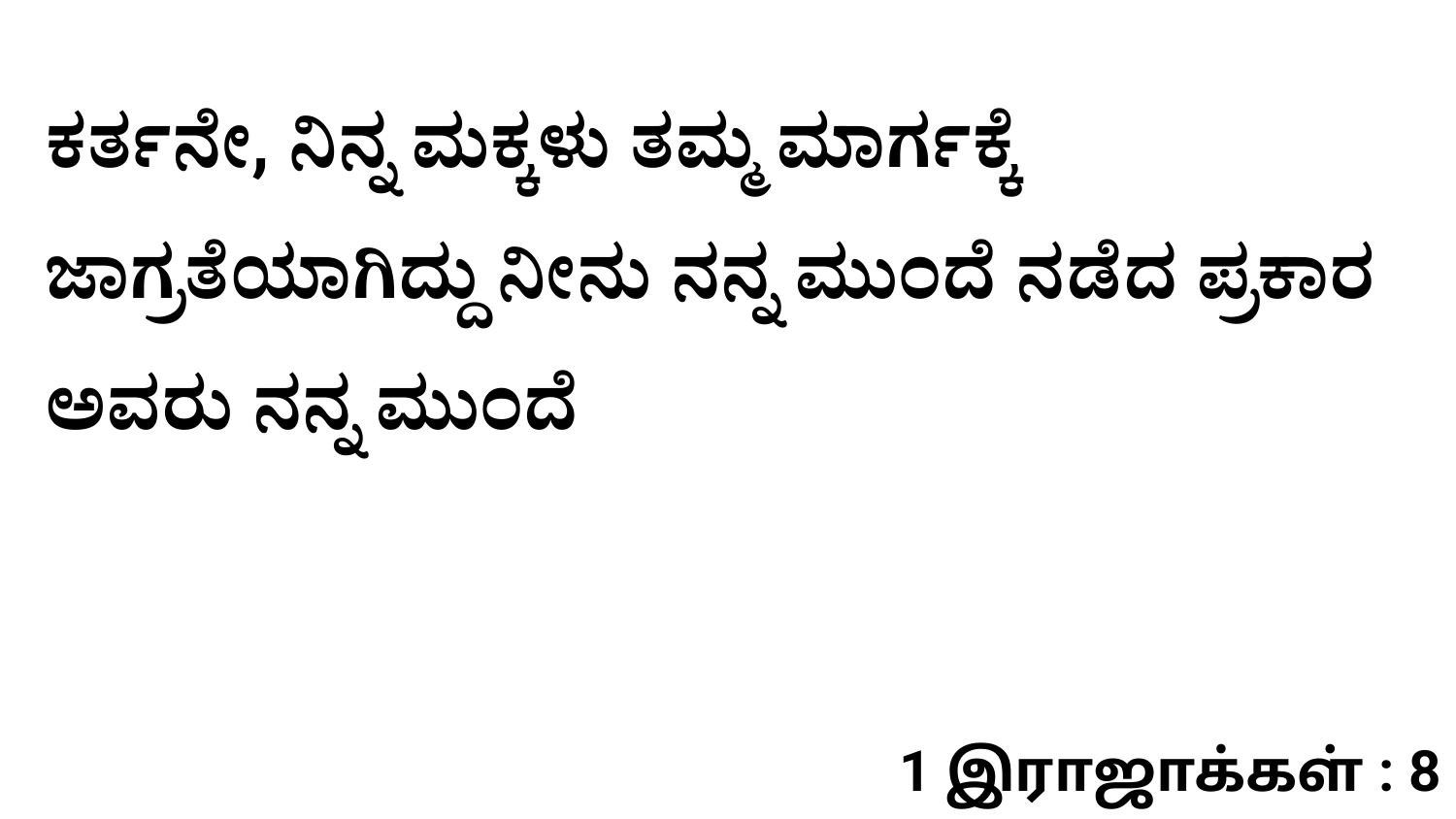

ಕರ್ತನೇ, ನಿನ್ನ ಮಕ್ಕಳು ತಮ್ಮ ಮಾರ್ಗಕ್ಕೆ ಜಾಗ್ರತೆಯಾಗಿದ್ದು ನೀನು ನನ್ನ ಮುಂದೆ ನಡೆದ ಪ್ರಕಾರ ಅವರು ನನ್ನ ಮುಂದೆ
1 இராஜாக்கள் : 8